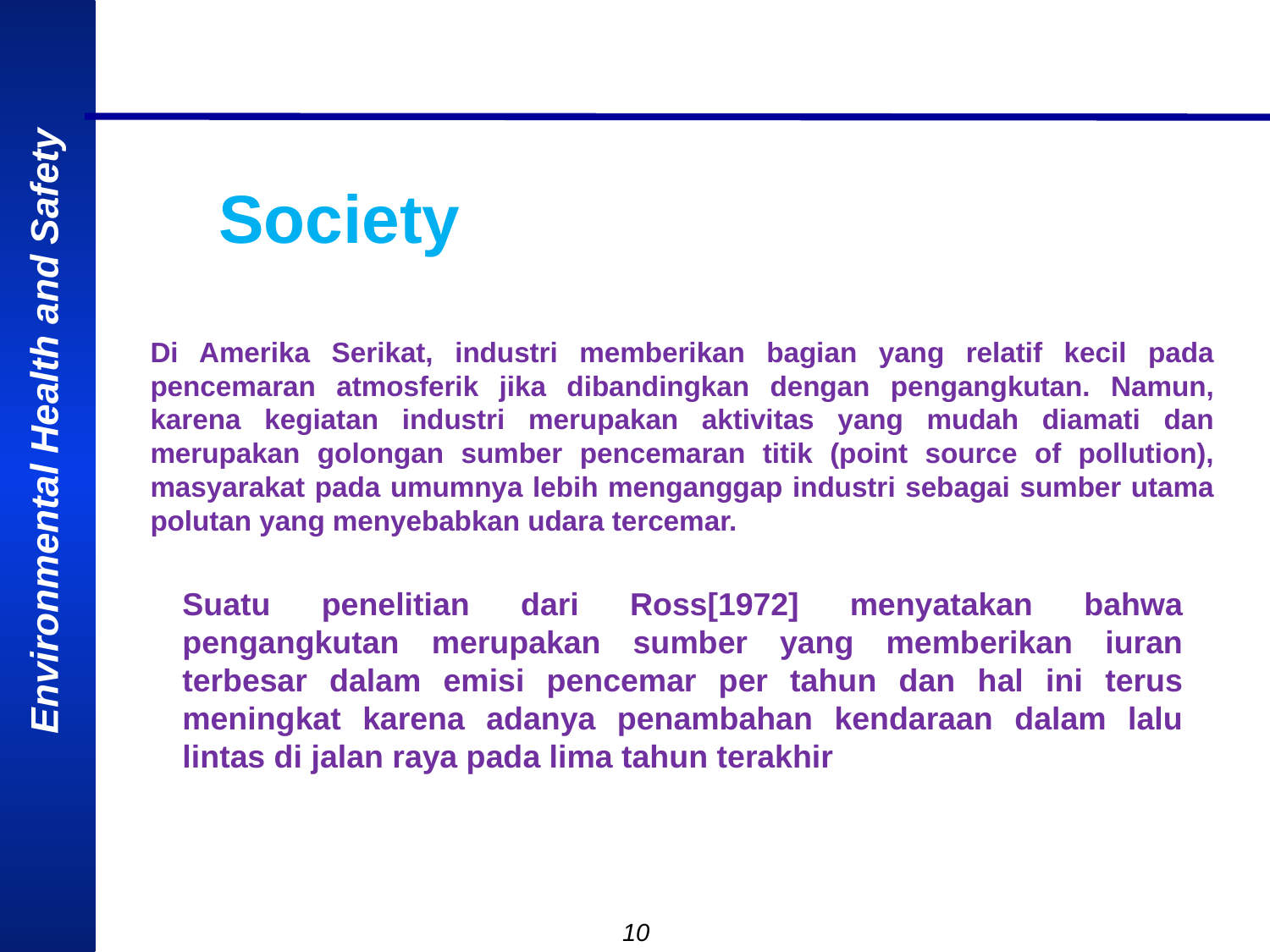

# Society
Di Amerika Serikat, industri memberikan bagian yang relatif kecil pada pencemaran atmosferik jika dibandingkan dengan pengangkutan. Namun, karena kegiatan industri merupakan aktivitas yang mudah diamati dan merupakan golongan sumber pencemaran titik (point source of pollution), masyarakat pada umumnya lebih menganggap industri sebagai sumber utama polutan yang menyebabkan udara tercemar.
Suatu penelitian dari Ross[1972] menyatakan bahwa pengangkutan merupakan sumber yang memberikan iuran terbesar dalam emisi pencemar per tahun dan hal ini terus meningkat karena adanya penambahan kendaraan dalam lalu lintas di jalan raya pada lima tahun terakhir